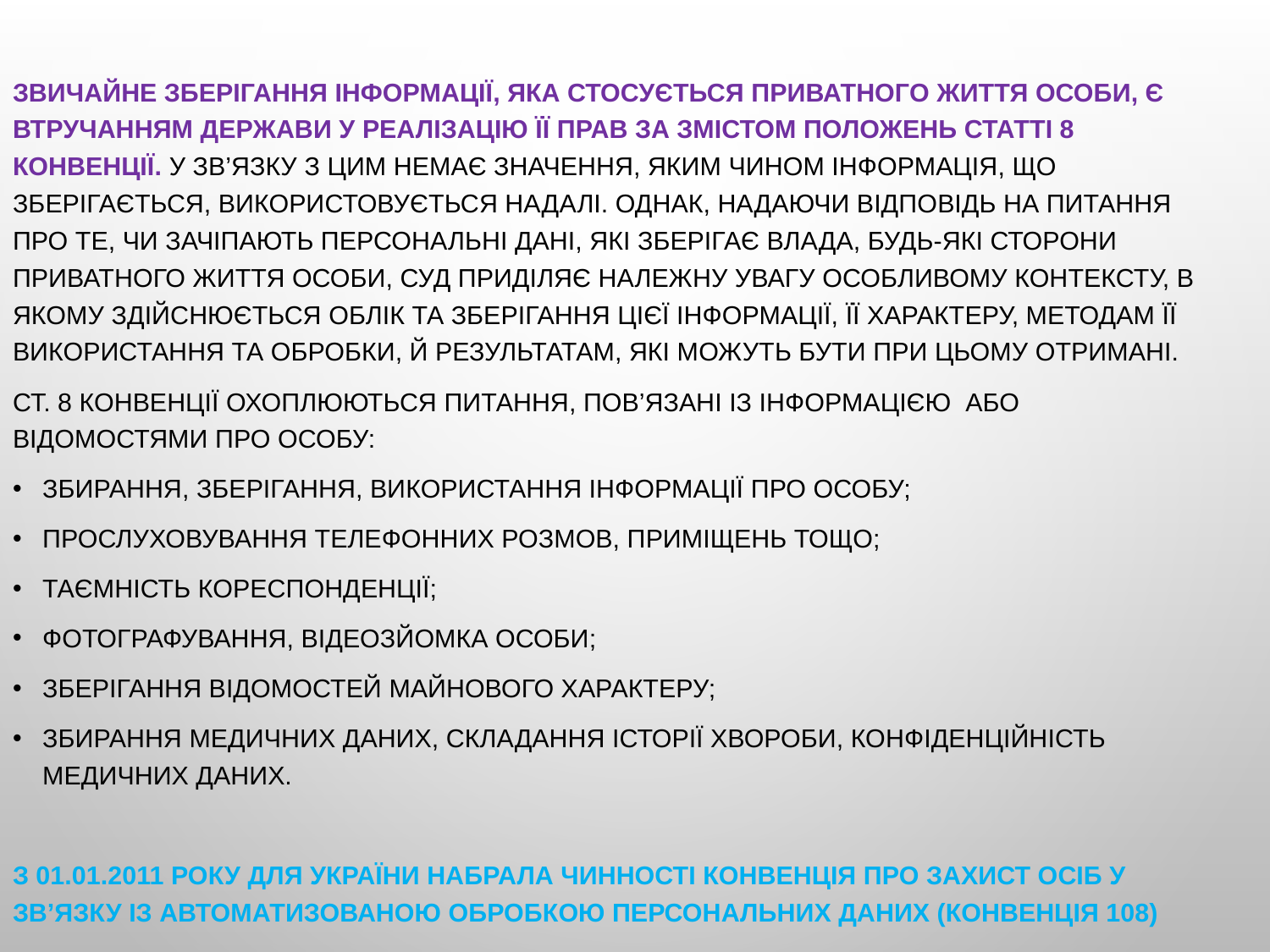

Звичайне зберігання інформації, яка стосується приватного життя особи, є втручанням держави у реалізацію її прав за змістом положень статті 8 Конвенції. У зв’язку з цим немає значення, яким чином інформація, що зберігається, використовується надалі. Однак, надаючи відповідь на питання про те, чи зачіпають персональні дані, які зберігає влада, будь-які сторони приватного життя особи, Суд приділяє належну увагу особливому контексту, в якому здійснюється облік та зберігання цієї інформації, її характеру, методам її використання та обробки, й результатам, які можуть бути при цьому отримані.
Ст. 8 Конвенції охоплюються питання, пов’язані із інформацією  або відомостями про особу:
збирання, зберігання, використання інформації про особу;
прослуховування телефонних розмов, приміщень тощо;
таємність кореспонденції;
фотографування, відеозйомка особи;
зберігання відомостей майнового характеру;
збирання медичних даних, складання історії хвороби, конфіденційність медичних даних.

З 01.01.2011 року для України набрала чинності Конвенція про захист осіб у зв’язку із автоматизованою обробкою персональних даних (Конвенція 108)